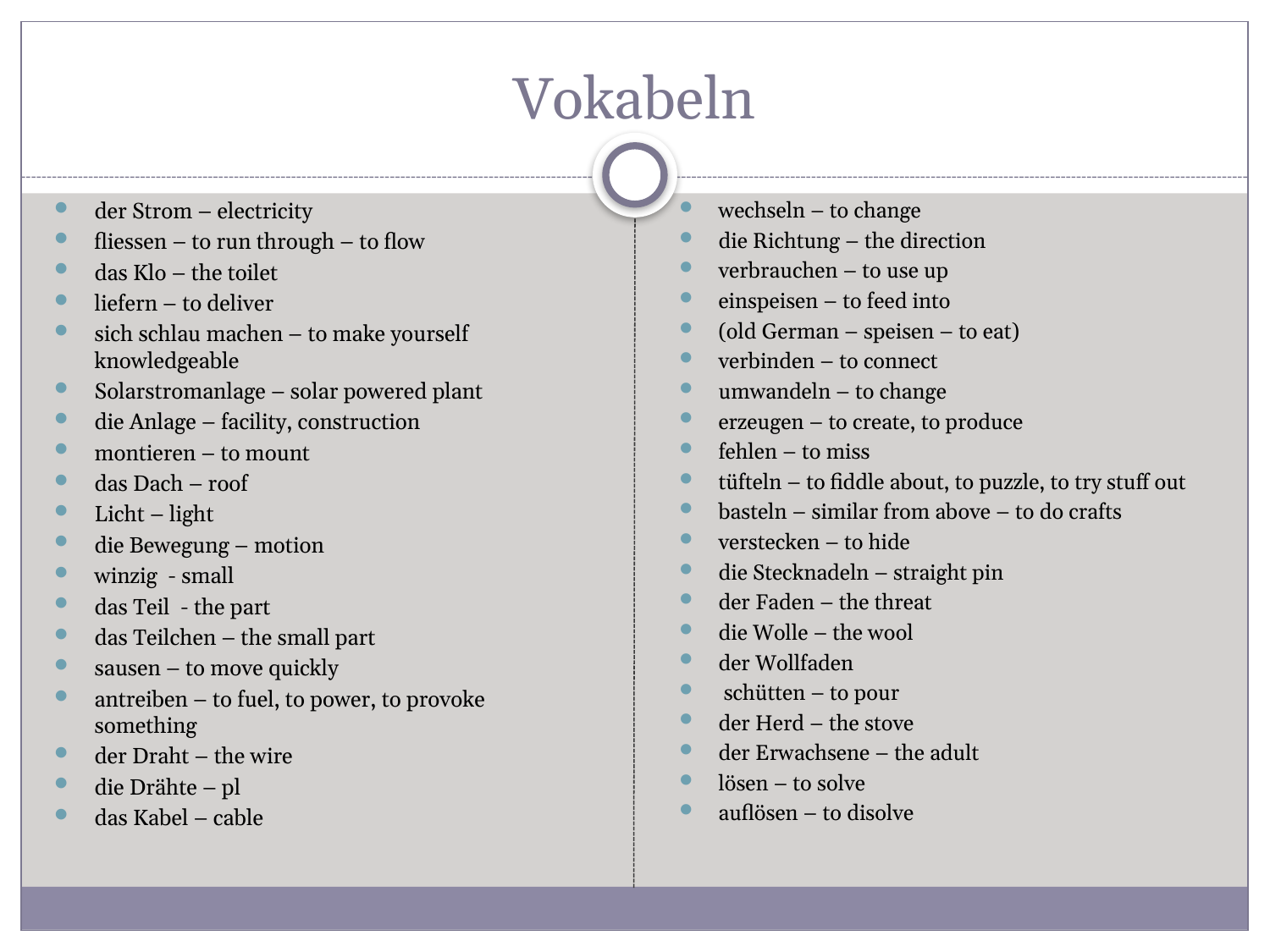

# Vokabeln
der Strom – electricity
fliessen – to run through – to flow
das Klo – the toilet
liefern – to deliver
sich schlau machen – to make yourself knowledgeable
Solarstromanlage – solar powered plant
die Anlage – facility, construction
montieren – to mount
das Dach – roof
Licht – light
die Bewegung – motion
winzig  - small
das Teil  - the part
das Teilchen – the small part
sausen – to move quickly
antreiben – to fuel, to power, to provoke something
der Draht – the wire
die Drähte – pl
das Kabel – cable

wechseln – to change
die Richtung – the direction
verbrauchen – to use up
einspeisen – to feed into
(old German – speisen – to eat)
verbinden – to connect
umwandeln – to change
erzeugen – to create, to produce
fehlen – to miss
tüfteln – to fiddle about, to puzzle, to try stuff out
basteln – similar from above – to do crafts
verstecken – to hide
die Stecknadeln – straight pin
der Faden – the threat
die Wolle – the wool
der Wollfaden
 schütten – to pour
der Herd – the stove
der Erwachsene – the adult
lösen – to solve
auflösen – to disolve